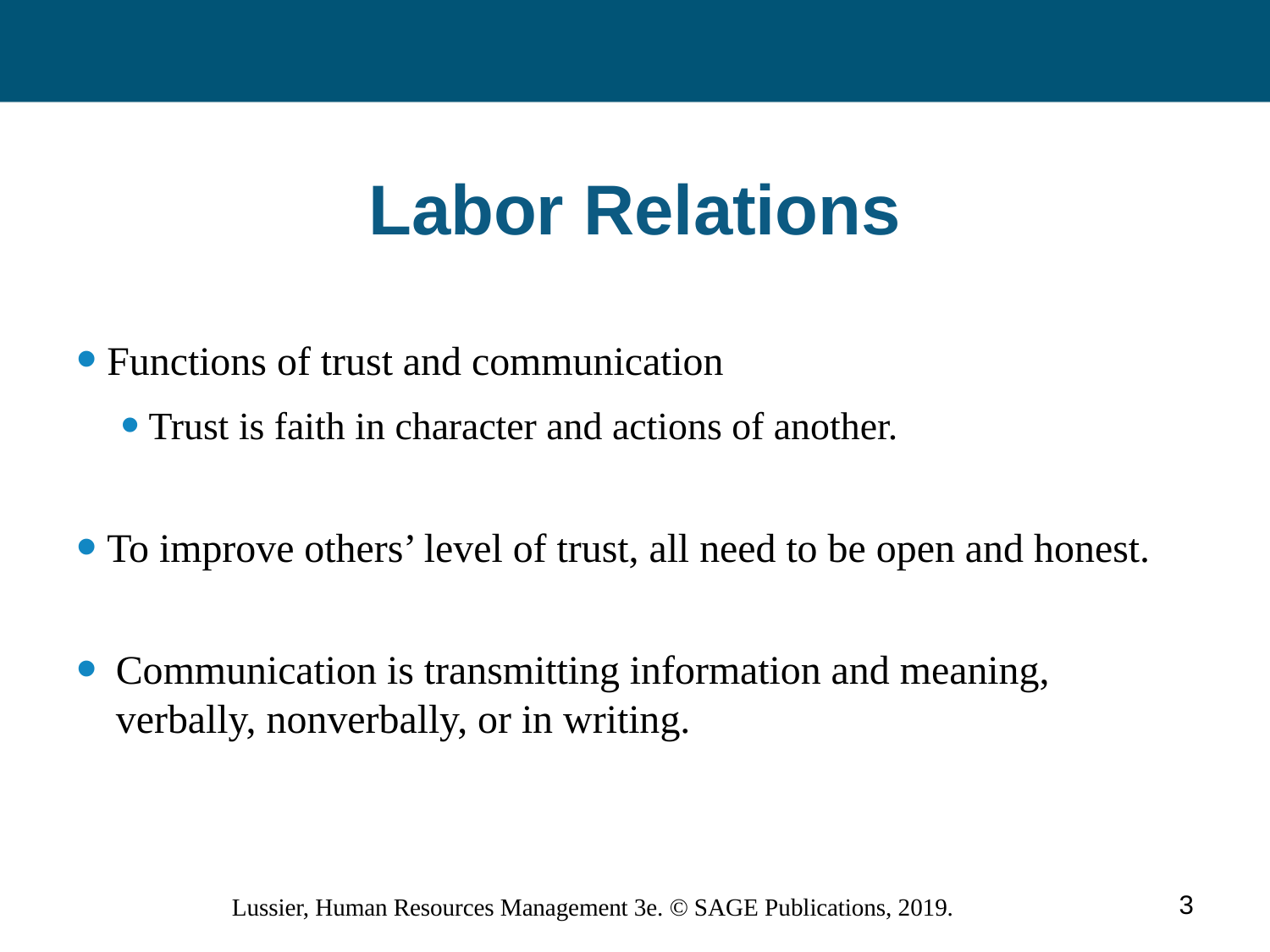

# Labor Relations
 Functions of trust and communication
 Trust is faith in character and actions of another.

 To improve others’ level of trust, all need to be open and honest.

Communication is transmitting information and meaning, verbally, nonverbally, or in writing.
3
Lussier, Human Resources Management 3e. © SAGE Publications, 2019.